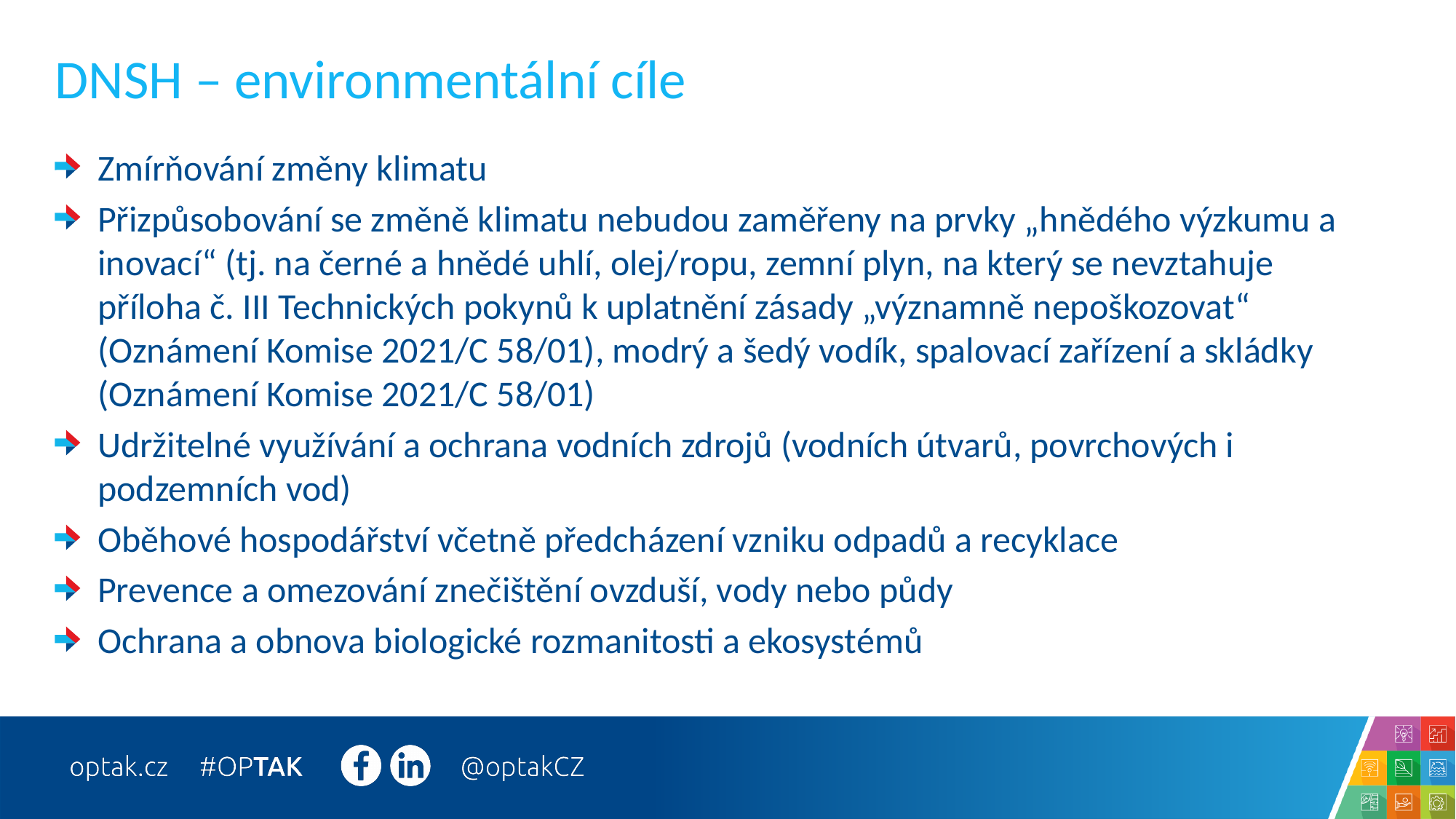

# DNSH – environmentální cíle
Zmírňování změny klimatu
Přizpůsobování se změně klimatu nebudou zaměřeny na prvky „hnědého výzkumu a inovací“ (tj. na černé a hnědé uhlí, olej/ropu, zemní plyn, na který se nevztahuje příloha č. III Technických pokynů k uplatnění zásady „významně nepoškozovat“ (Oznámení Komise 2021/C 58/01), modrý a šedý vodík, spalovací zařízení a skládky (Oznámení Komise 2021/C 58/01)
Udržitelné využívání a ochrana vodních zdrojů (vodních útvarů, povrchových i podzemních vod)
Oběhové hospodářství včetně předcházení vzniku odpadů a recyklace
Prevence a omezování znečištění ovzduší, vody nebo půdy
Ochrana a obnova biologické rozmanitosti a ekosystémů